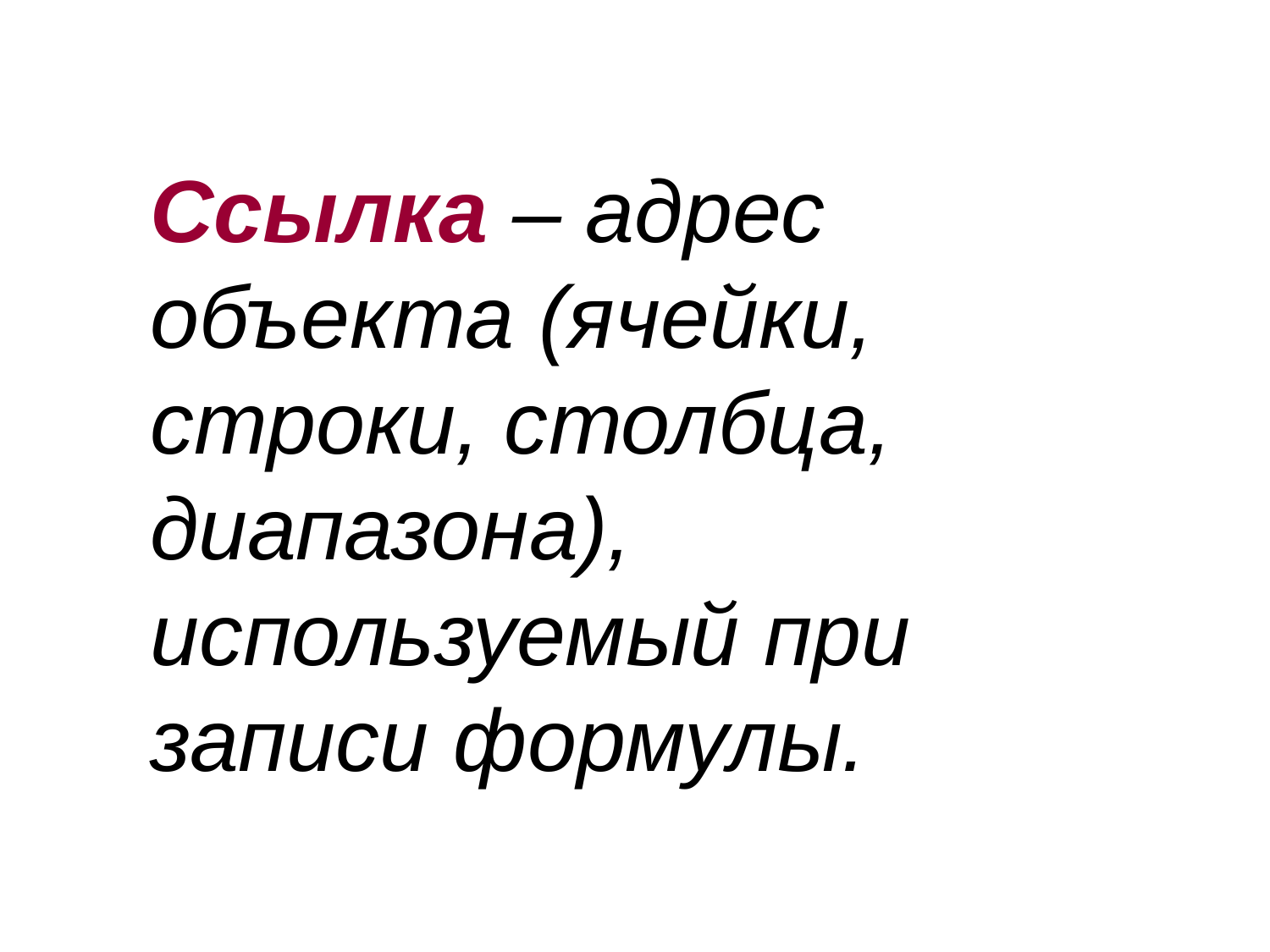

Ссылка – адрес объекта (ячейки, строки, столбца, диапазона), используемый при записи формулы.